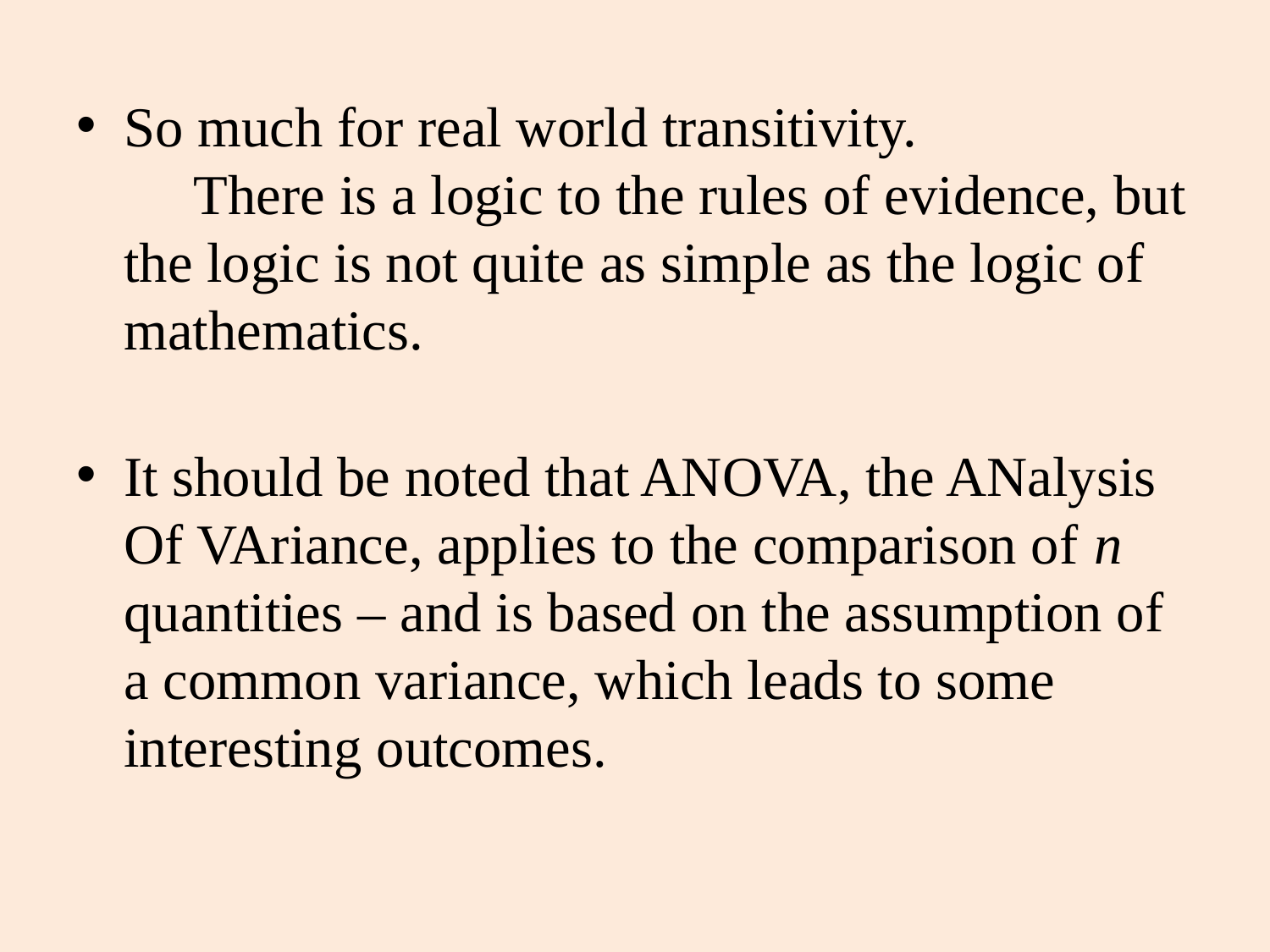

So much for real world transitivity.
     There is a logic to the rules of evidence, but the logic is not quite as simple as the logic of mathematics.
It should be noted that ANOVA, the ANalysis Of VAriance, applies to the comparison of n quantities – and is based on the assumption of a common variance, which leads to some interesting outcomes.